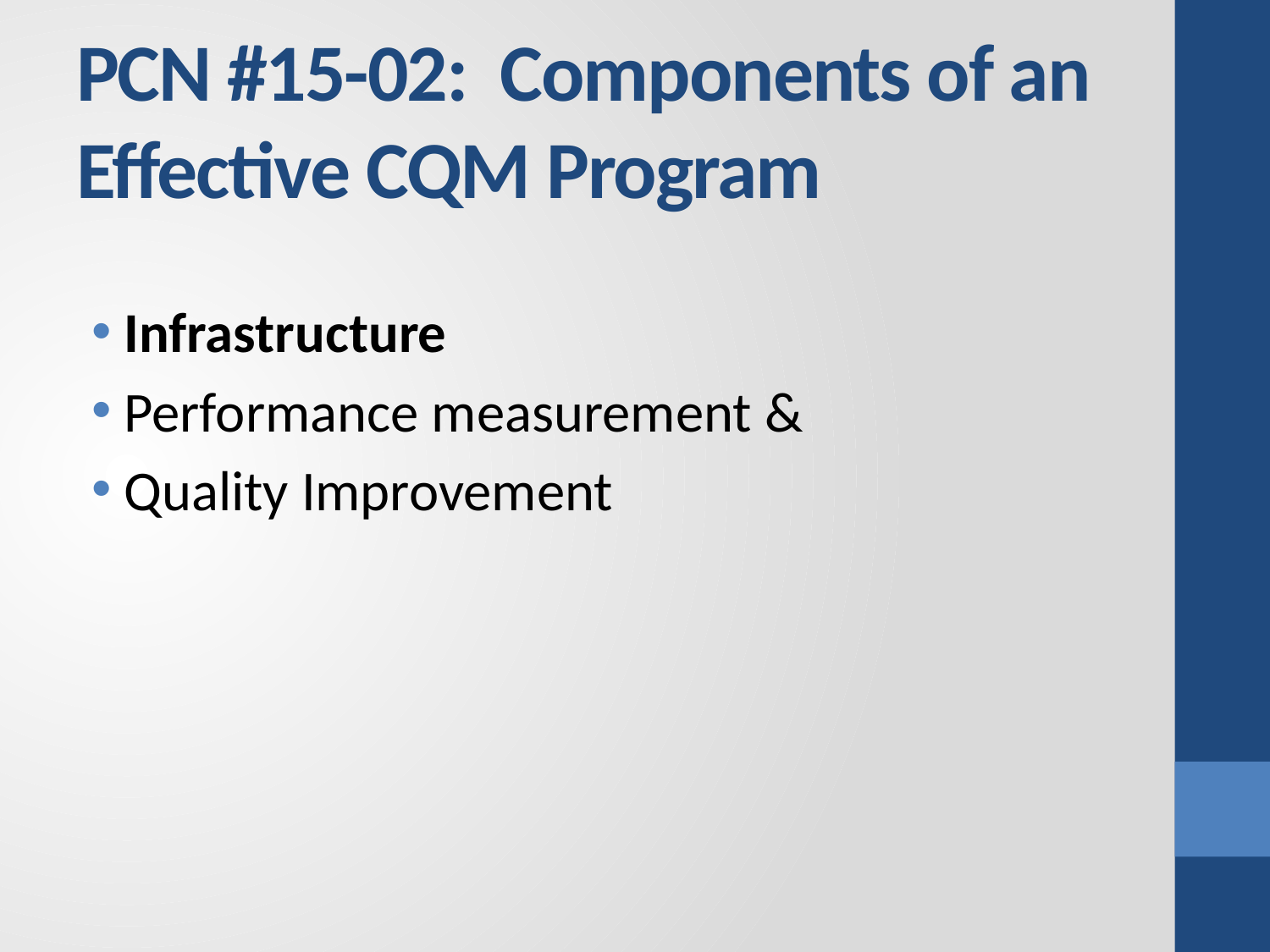

# PCN #15-02:  Components of an Effective CQM Program
Infrastructure
Performance measurement &
Quality Improvement